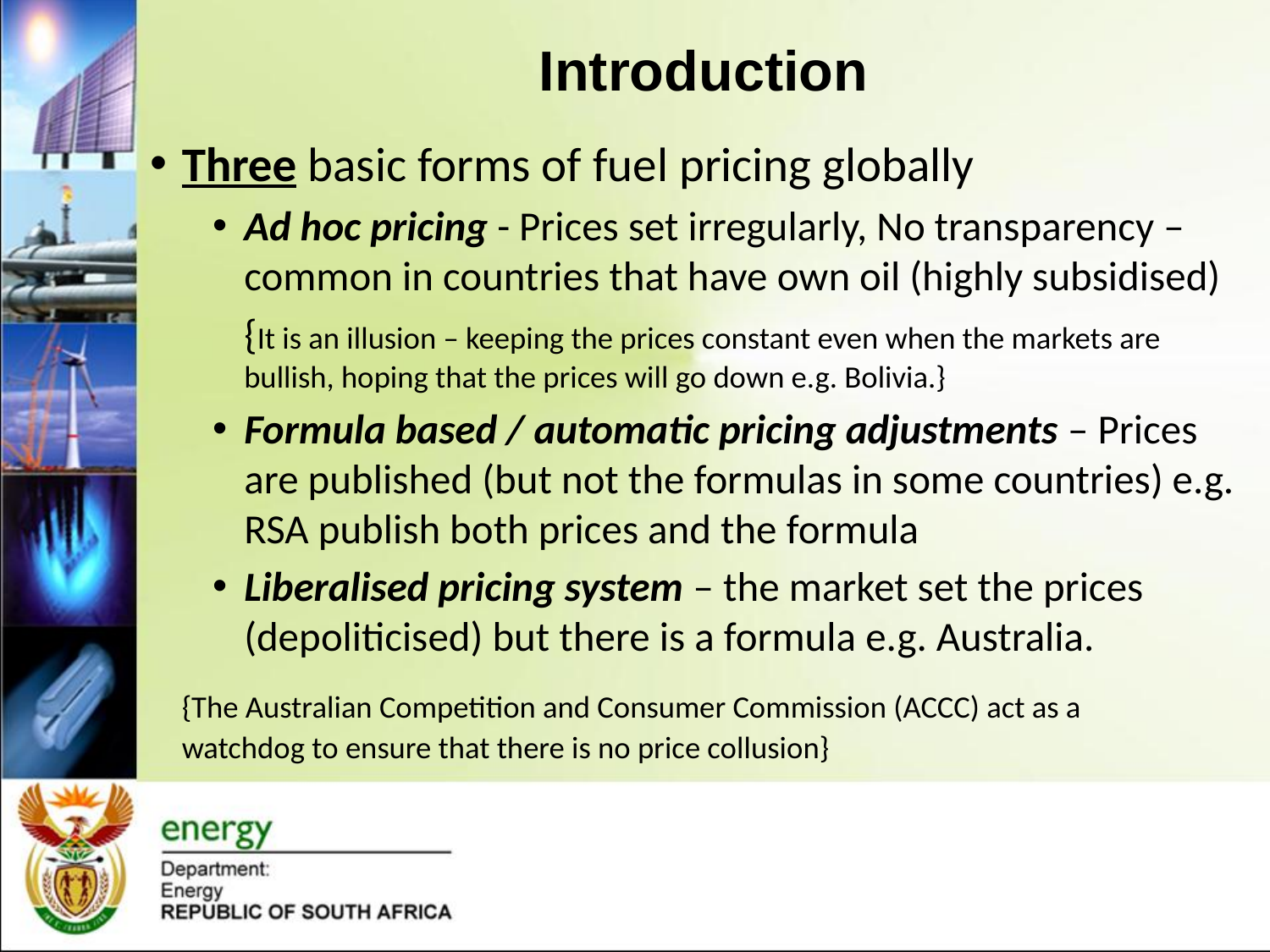

# Introduction
Three basic forms of fuel pricing globally
Ad hoc pricing - Prices set irregularly, No transparency – common in countries that have own oil (highly subsidised)
	{It is an illusion – keeping the prices constant even when the markets are bullish, hoping that the prices will go down e.g. Bolivia.}
Formula based / automatic pricing adjustments – Prices are published (but not the formulas in some countries) e.g. RSA publish both prices and the formula
Liberalised pricing system – the market set the prices (depoliticised) but there is a formula e.g. Australia.
		{The Australian Competition and Consumer Commission (ACCC) act as a 	watchdog to ensure that there is no price collusion}